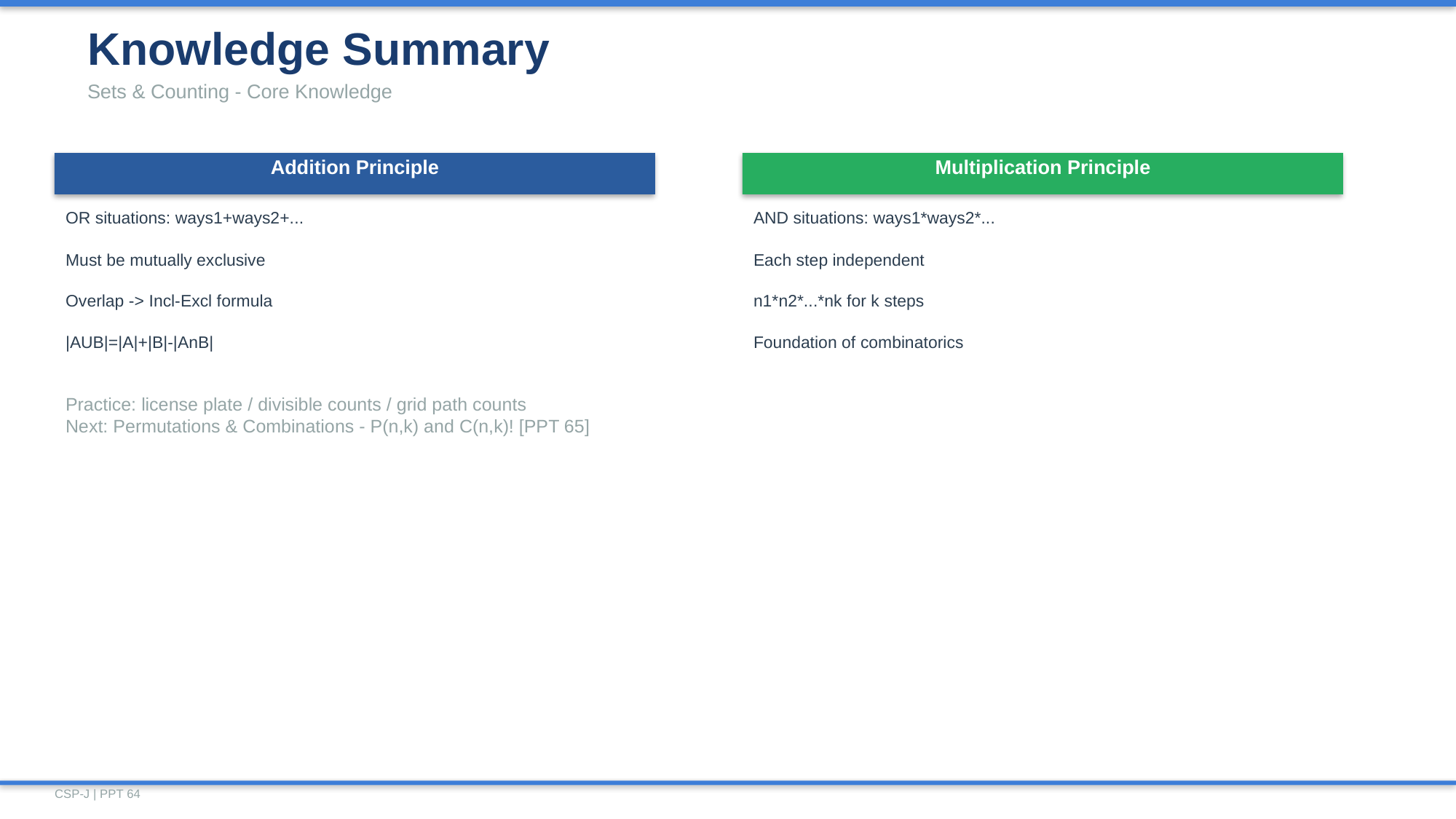

Knowledge Summary
Sets & Counting - Core Knowledge

Addition Principle
Multiplication Principle
OR situations: ways1+ways2+...
AND situations: ways1*ways2*...
Must be mutually exclusive
Each step independent
Overlap -> Incl-Excl formula
n1*n2*...*nk for k steps
|AUB|=|A|+|B|-|AnB|
Foundation of combinatorics
Practice: license plate / divisible counts / grid path counts
Next: Permutations & Combinations - P(n,k) and C(n,k)! [PPT 65]

CSP-J | PPT 64